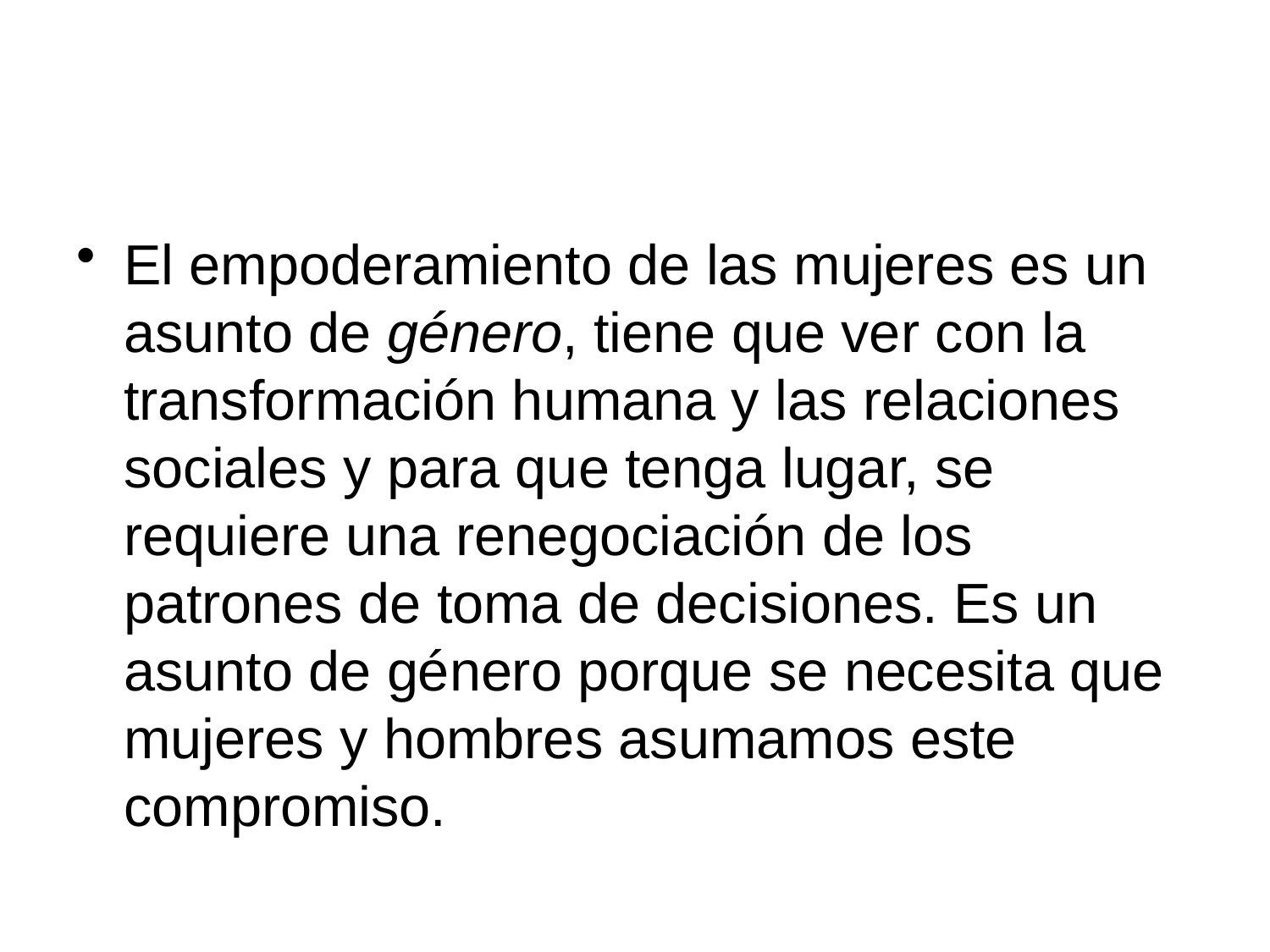

#
El empoderamiento de las mujeres es un asunto de género, tiene que ver con la transformación humana y las relaciones sociales y para que tenga lugar, se requiere una renegociación de los patrones de toma de decisiones. Es un asunto de género porque se necesita que mujeres y hombres asumamos este compromiso.